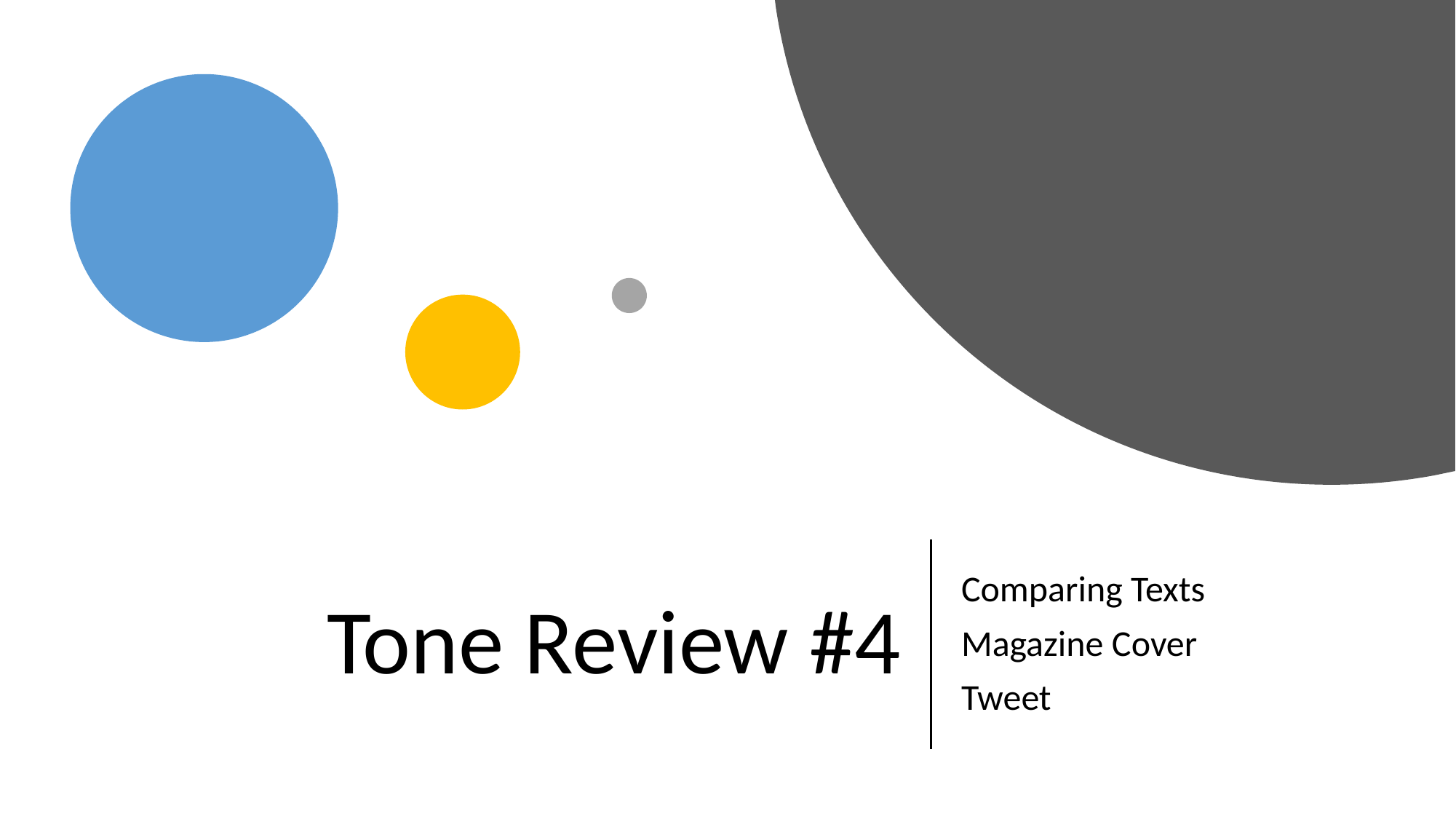

# Tone Review #4
Comparing Texts
Magazine Cover
Tweet